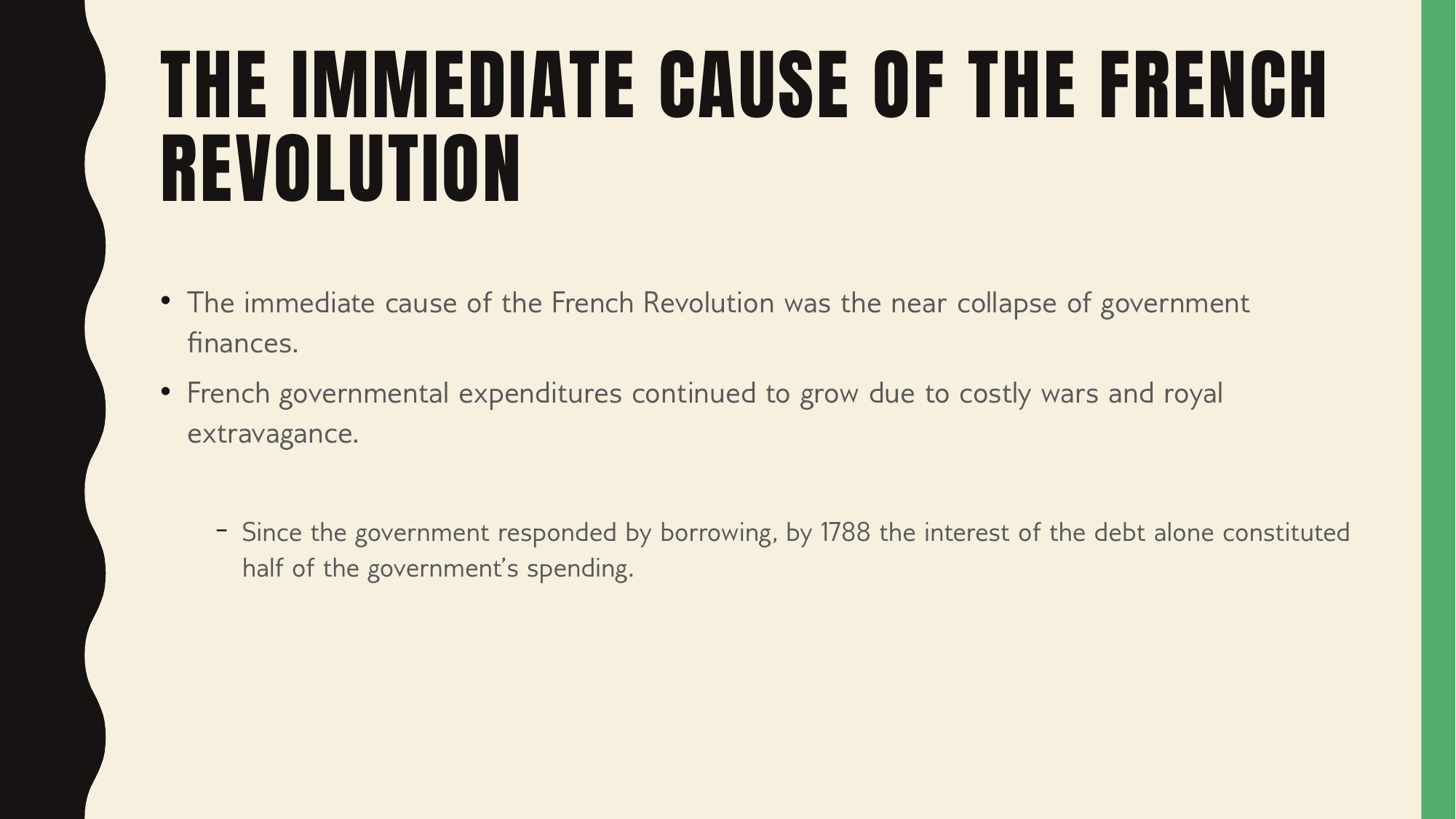

# The immediate cause of the French revolution
The immediate cause of the French Revolution was the near collapse of government finances.
French governmental expenditures continued to grow due to costly wars and royal extravagance.

Since the government responded by borrowing, by 1788 the interest of the debt alone constituted half of the government’s spending.